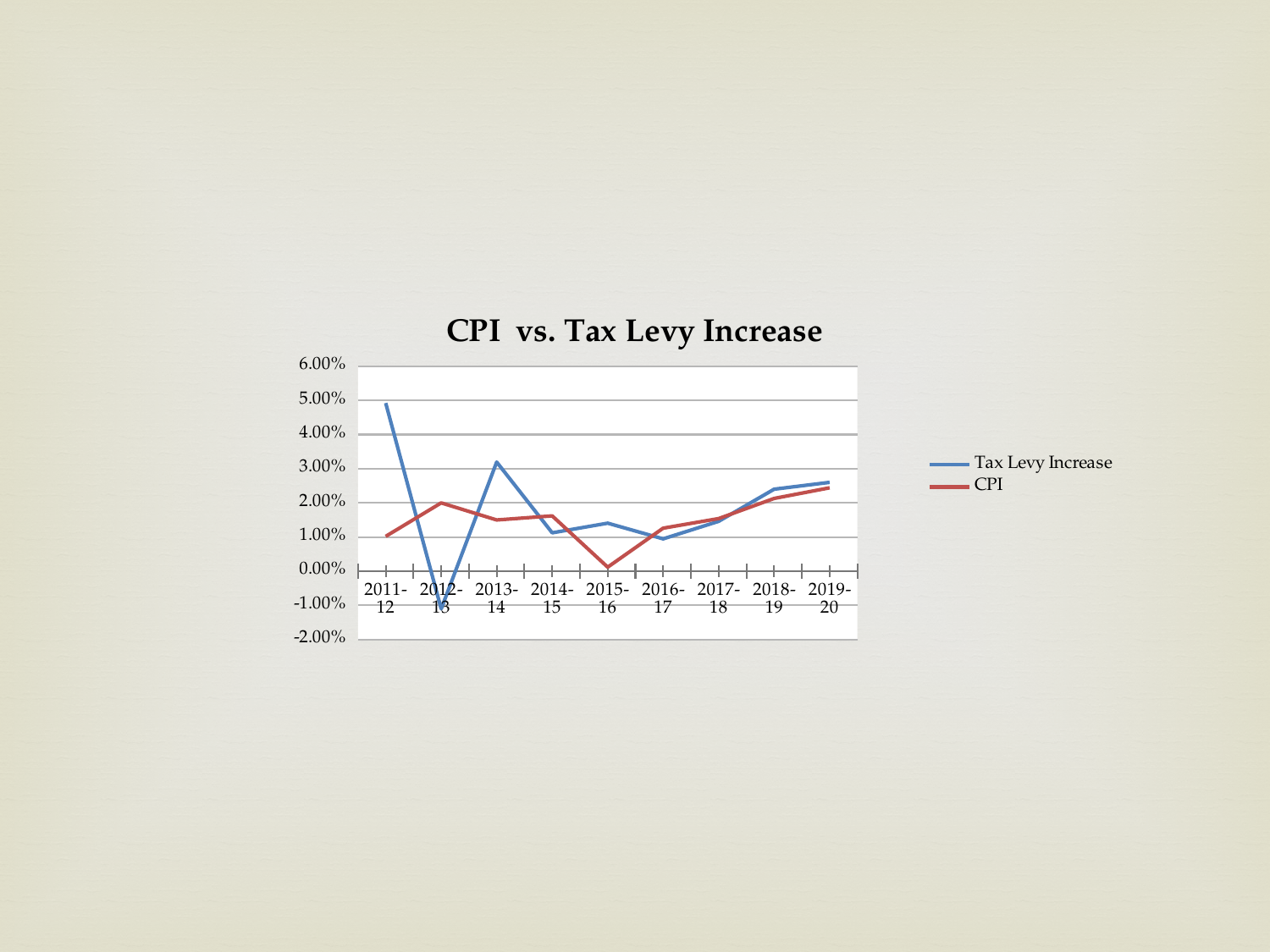

### Chart: CPI  vs. Tax Levy Increase

| Category | Tax Levy Increase | CPI |
|---|---|---|
| 2011-12 | 0.0492 | 0.0102 |
| 2012-13 | -0.011 | 0.02 |
| 2013-14 | 0.031947883707496016 | 0.015 |
| 2014-15 | 0.011245734752956826 | 0.0162 |
| 2015-16 | 0.014060512879939419 | 0.0012 |
| 2016-17 | 0.009469398540188674 | 0.0126 |
| 2017-18 | 0.0146 | 0.0154 |
| 2018-19 | 0.024 | 0.0213 |
| 2019-20 | 0.026 | 0.0244 |